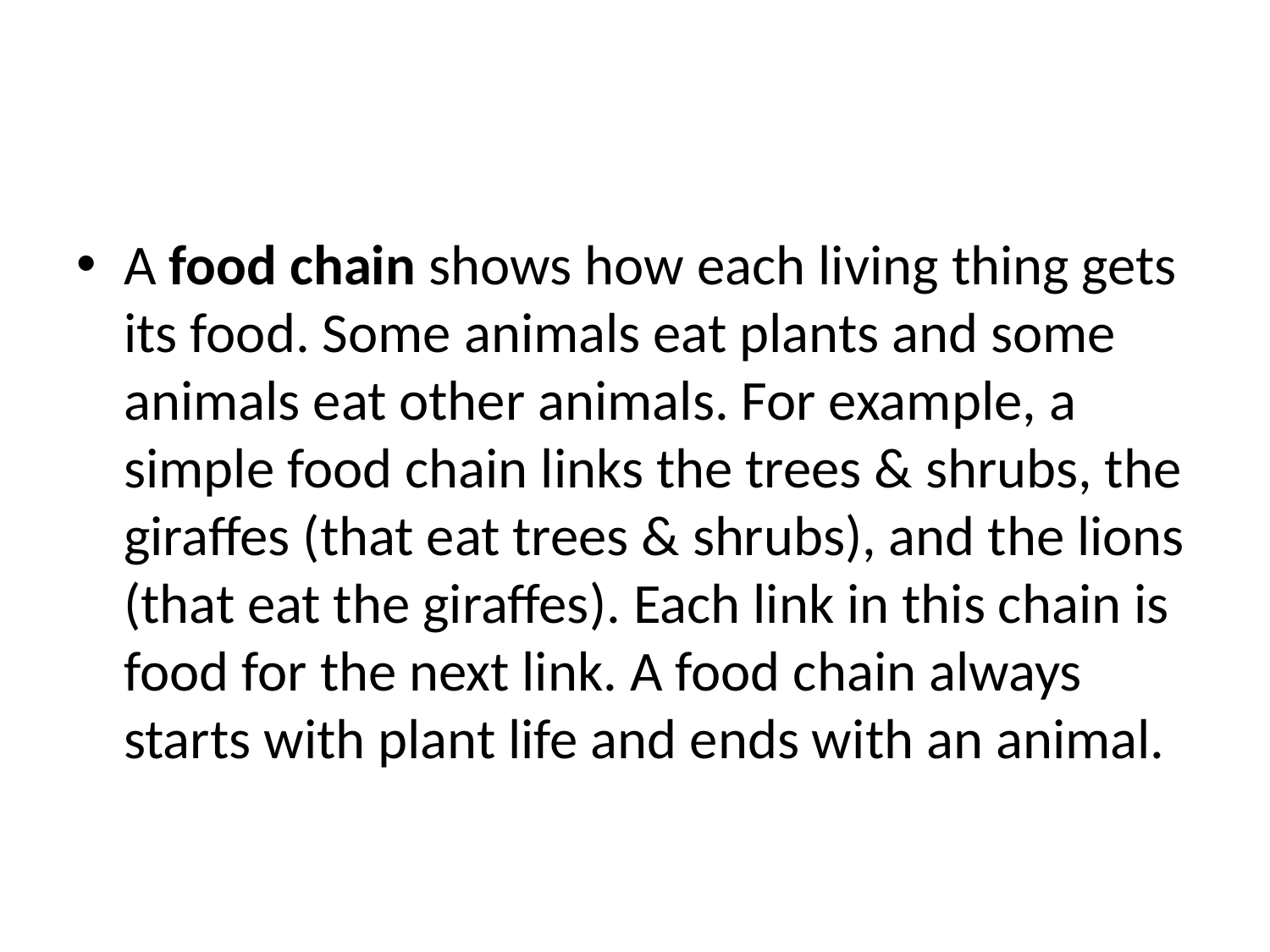

#
A food chain shows how each living thing gets its food. Some animals eat plants and some animals eat other animals. For example, a simple food chain links the trees & shrubs, the giraffes (that eat trees & shrubs), and the lions (that eat the giraffes). Each link in this chain is food for the next link. A food chain always starts with plant life and ends with an animal.